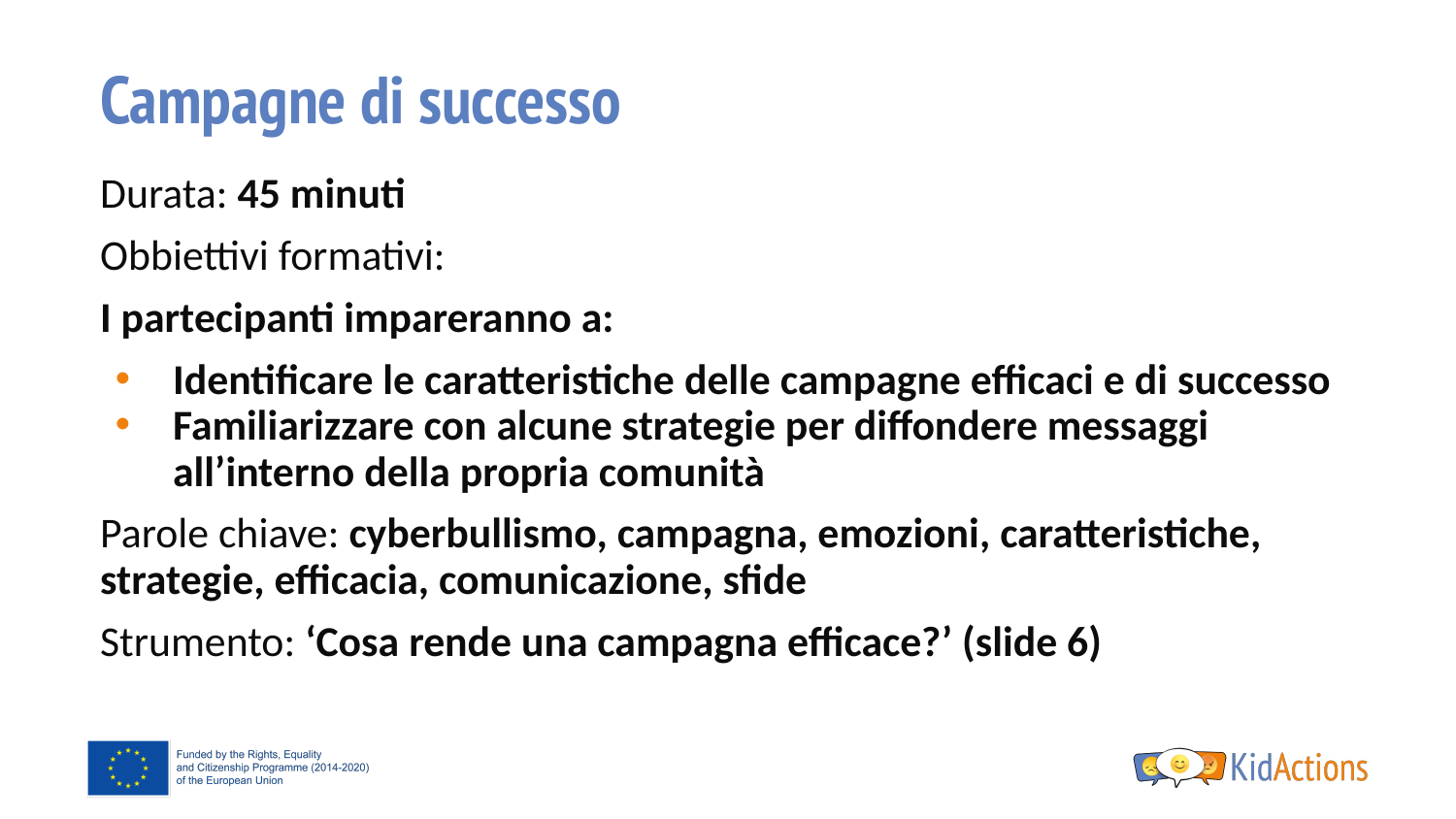

# Campagne di successo
Durata: 45 minuti
Obbiettivi formativi:
I partecipanti impareranno a:
Identificare le caratteristiche delle campagne efficaci e di successo
Familiarizzare con alcune strategie per diffondere messaggi all’interno della propria comunità
Parole chiave: cyberbullismo, campagna, emozioni, caratteristiche, strategie, efficacia, comunicazione, sfide
Strumento: ‘Cosa rende una campagna efficace?’ (slide 6)